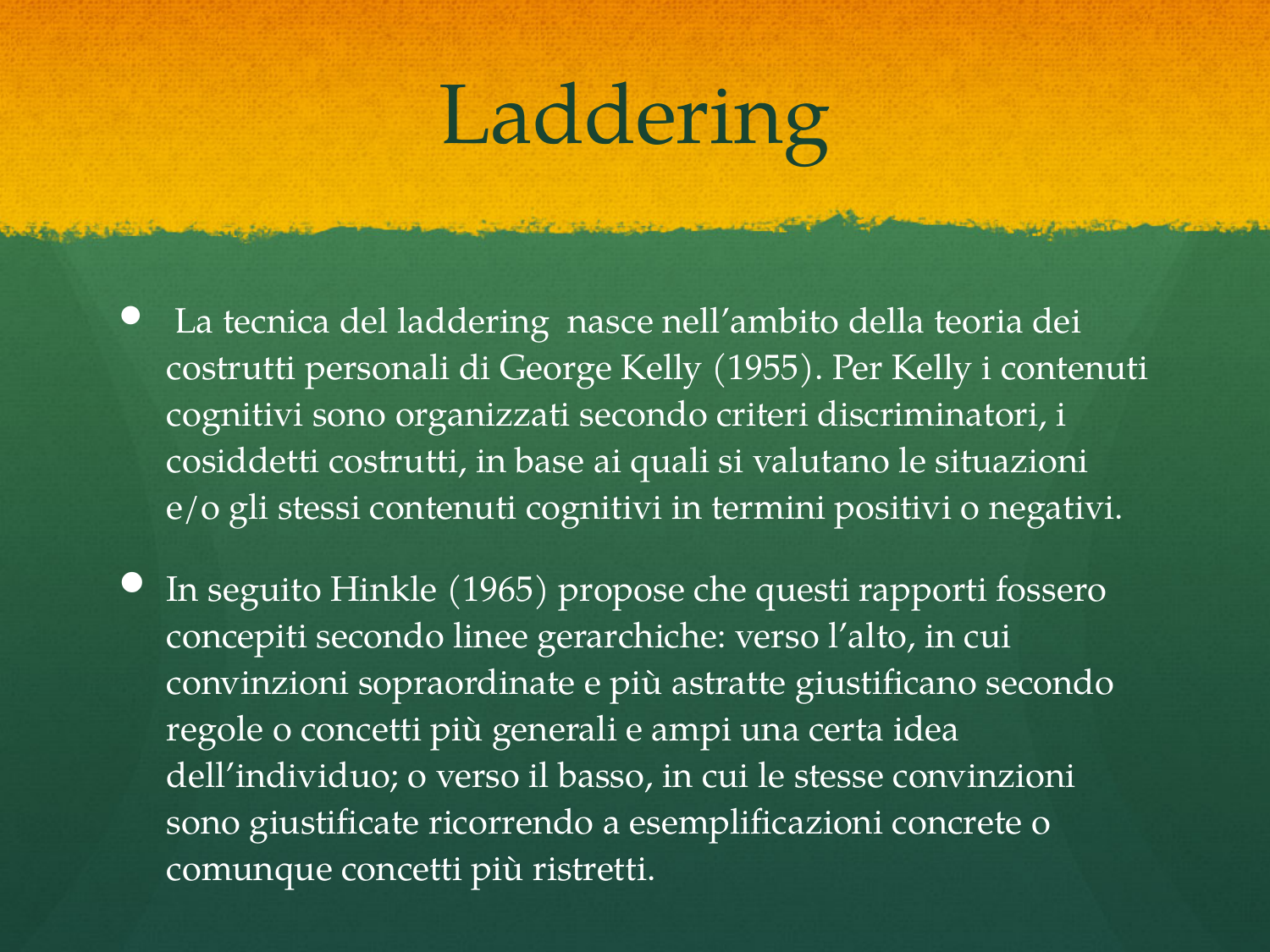

# Laddering
 La tecnica del laddering  nasce nell’ambito della teoria dei costrutti personali di George Kelly (1955). Per Kelly i contenuti cognitivi sono organizzati secondo criteri discriminatori, i cosiddetti costrutti, in base ai quali si valutano le situazioni e/o gli stessi contenuti cognitivi in termini positivi o negativi.
In seguito Hinkle (1965) propose che questi rapporti fossero concepiti secondo linee gerarchiche: verso l’alto, in cui convinzioni sopraordinate e più astratte giustificano secondo regole o concetti più generali e ampi una certa idea dell’individuo; o verso il basso, in cui le stesse convinzioni sono giustificate ricorrendo a esemplificazioni concrete o comunque concetti più ristretti.